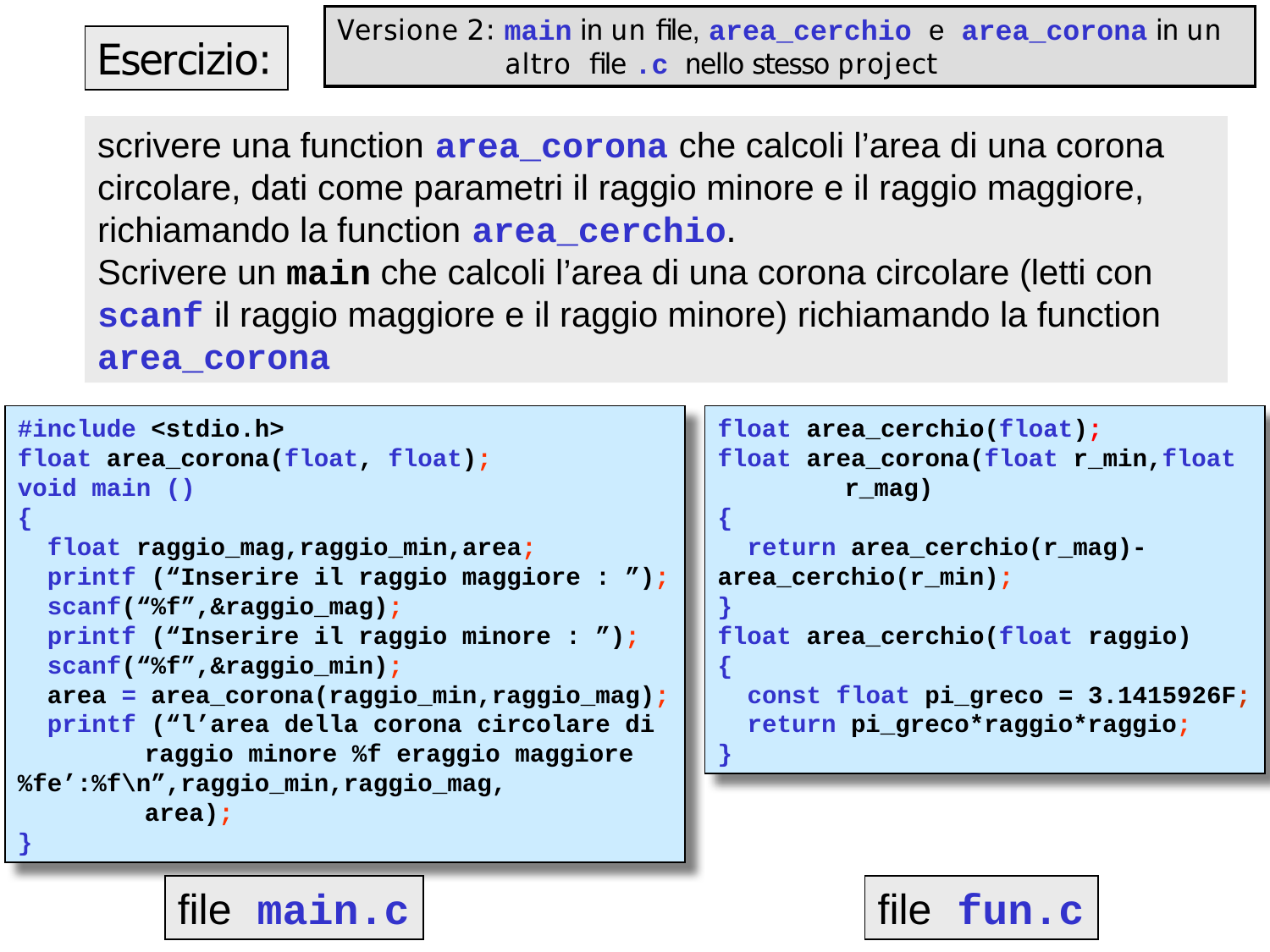

Versione 2: main in un file, area_cerchio e area_corona in un 	     altro  file .c nello stesso project
Esercizio:
scrivere una function area_corona che calcoli l’area di una corona circolare, dati come parametri il raggio minore e il raggio maggiore, richiamando la function area_cerchio.
Scrivere un main che calcoli l’area di una corona circolare (letti con scanf il raggio maggiore e il raggio minore) richiamando la function area_corona
#include <stdio.h>
float area_corona(float, float);
void main ()
{
  float raggio_mag,raggio_min,area;
  printf (“Inserire il raggio maggiore : ”);
  scanf(“%f”,&raggio_mag);
  printf (“Inserire il raggio minore : ”);
  scanf(“%f”,&raggio_min);
  area = area_corona(raggio_min,raggio_mag);
  printf (“l’area della corona circolare di 	raggio minore %f eraggio maggiore 	%fe’:%f\n”,raggio_min,raggio_mag,
	area);
}
float area_cerchio(float);
float area_corona(float r_min,float 	r_mag)
{
  return area_cerchio(r_mag)-	area_cerchio(r_min);
}
float area_cerchio(float raggio)
{
  const float pi_greco = 3.1415926F;
  return pi_greco*raggio*raggio;
}
file main.c
file fun.c